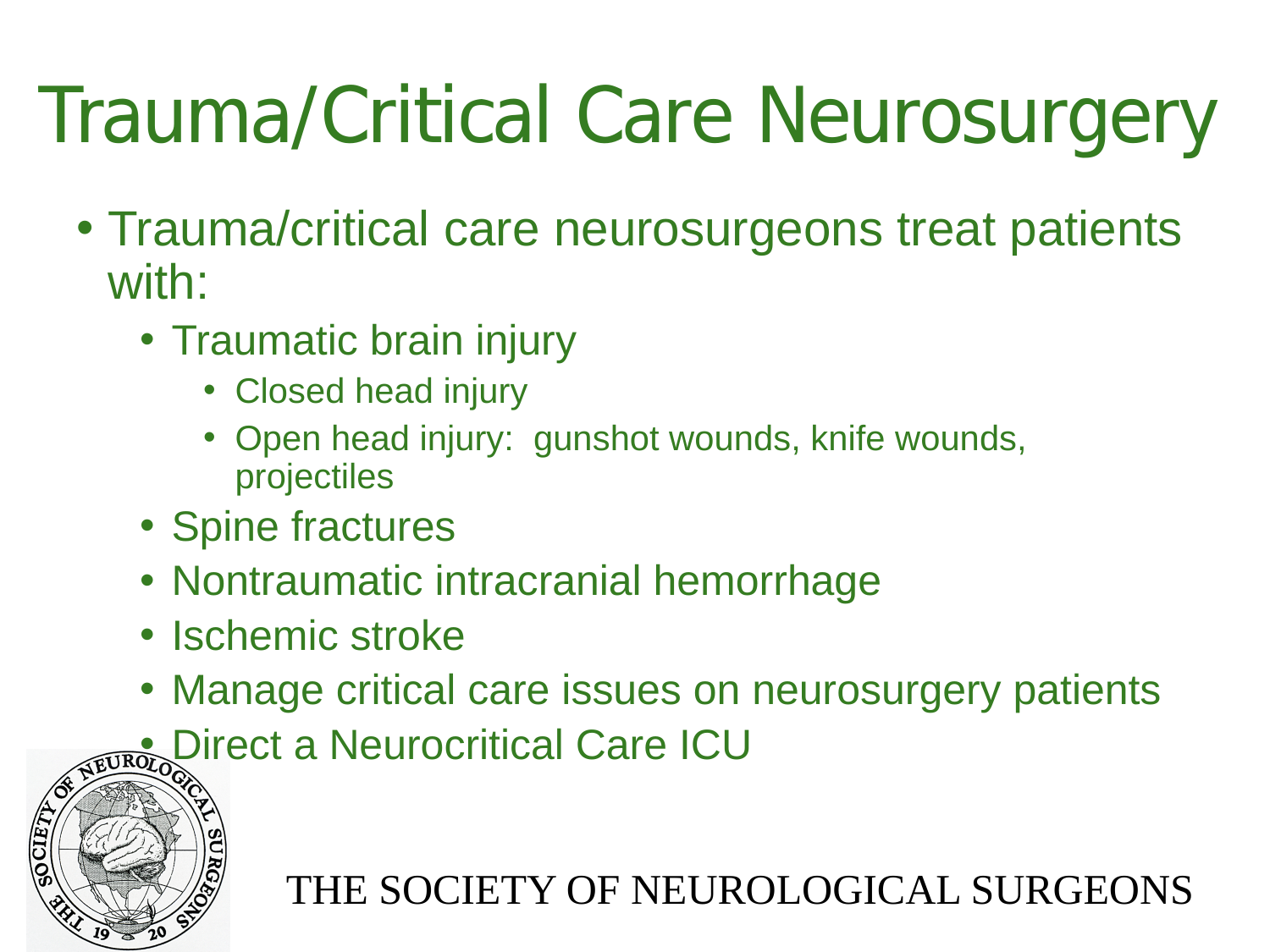

# Trauma/Critical Care Neurosurgery
Trauma/critical care neurosurgeons treat patients with:
Traumatic brain injury
Closed head injury
Open head injury:  gunshot wounds, knife wounds, projectiles
Spine fractures
Nontraumatic intracranial hemorrhage
Ischemic stroke
Manage critical care issues on neurosurgery patients
Direct a Neurocritical Care ICU